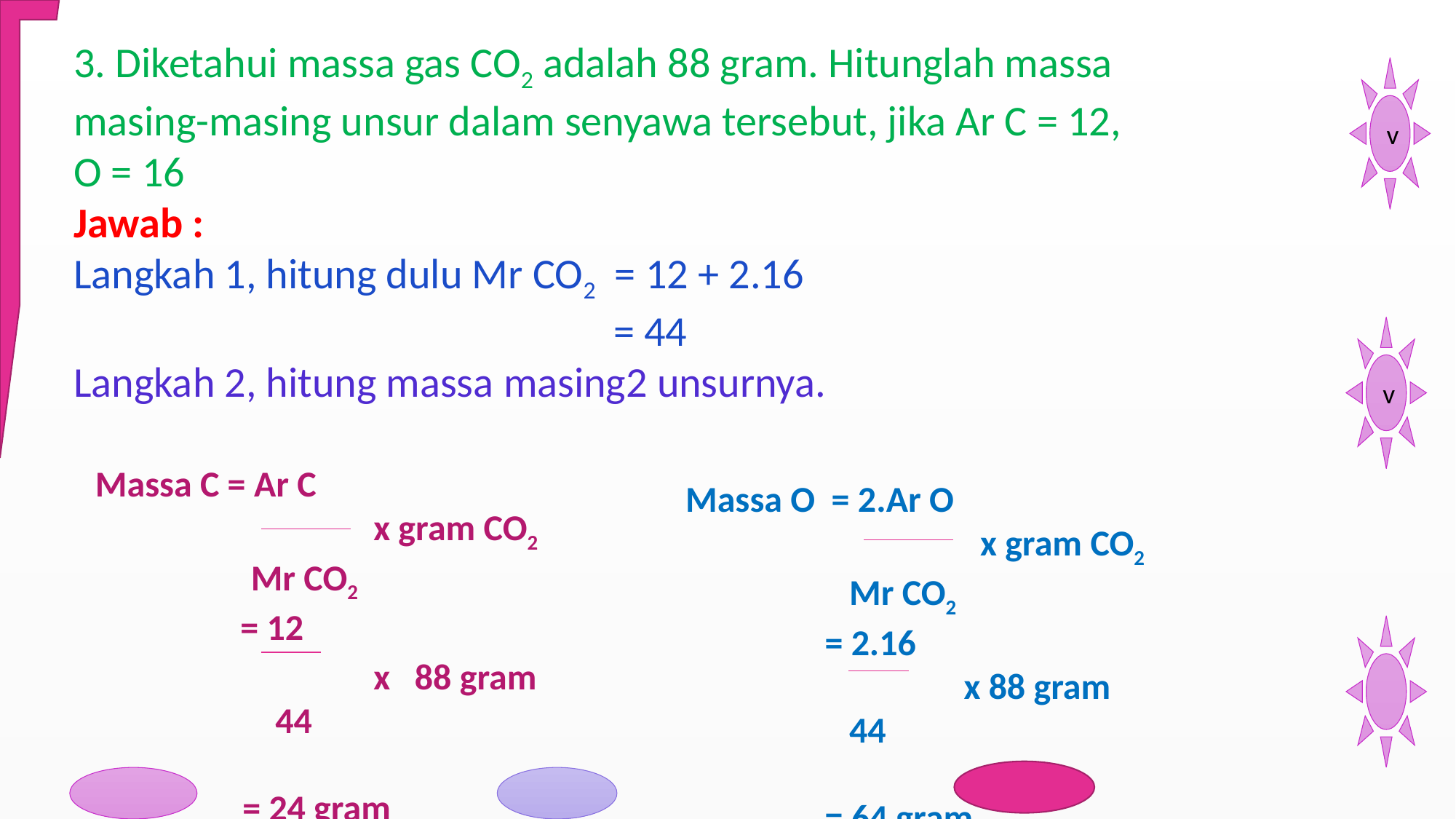

3. Diketahui massa gas CO2 adalah 88 gram. Hitunglah massa masing-masing unsur dalam senyawa tersebut, jika Ar C = 12, O = 16
Jawab :
Langkah 1, hitung dulu Mr CO2  = 12 + 2.16
                                                        = 44
Langkah 2, hitung massa masing2 unsurnya.

Massa C = Ar C
                                  x gram CO2
                   Mr CO2
                   = 12
                                  x   88 gram
                      44

                  = 24 gram

Massa O  = 2.Ar O
                                    x gram CO2
                    Mr CO2
                 = 2.16
                                  x 88 gram
                    44

                 = 64 gram